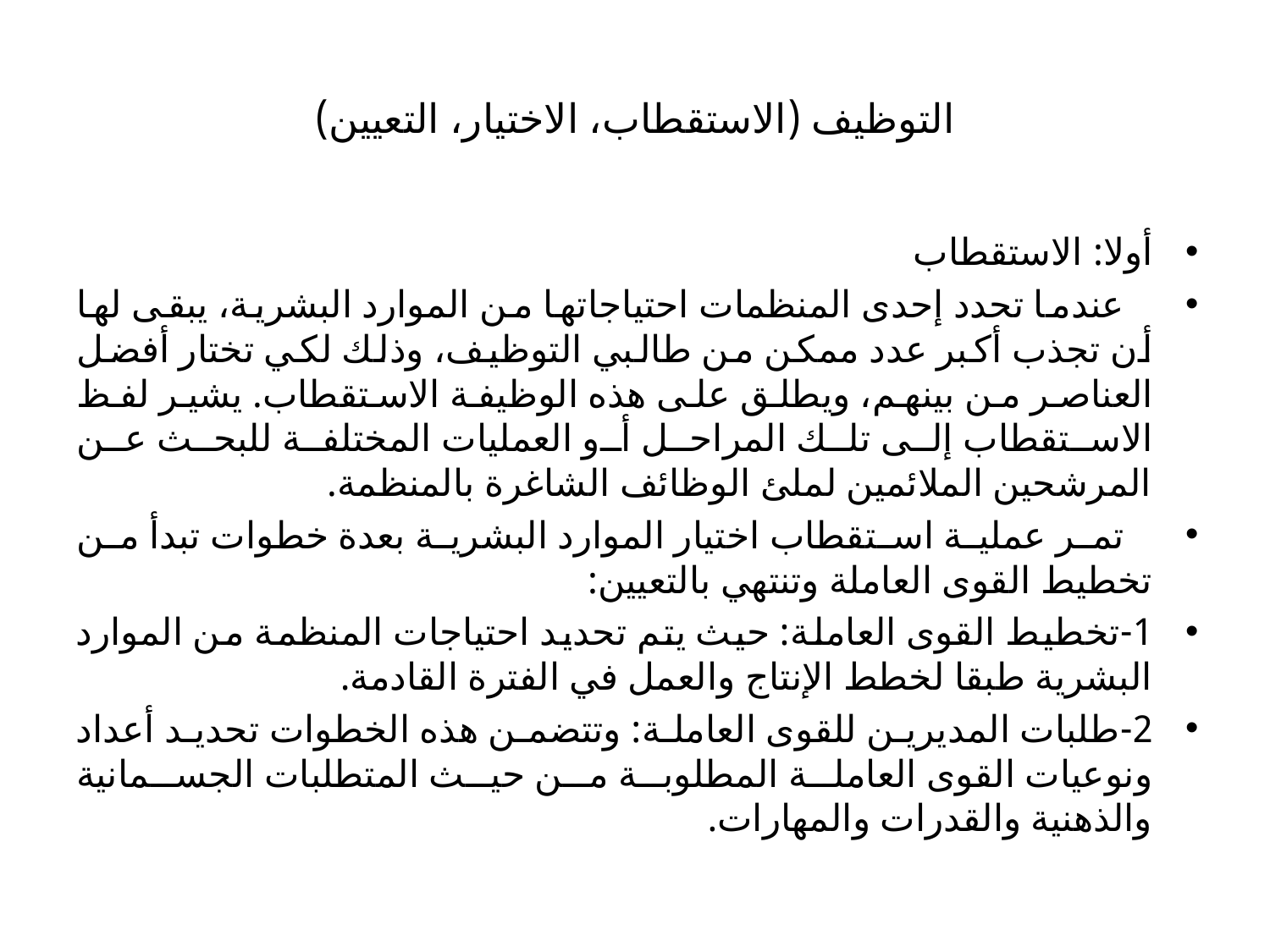

# التوظيف (الاستقطاب، الاختيار، التعيين)
أولا: الاستقطاب
   عندما تحدد إحدى المنظمات احتياجاتها من الموارد البشرية، يبقى لها أن تجذب أكبر عدد ممكن من طالبي التوظيف، وذلك لكي تختار أفضل العناصر من بينهم، ويطلق على هذه الوظيفة الاستقطاب. يشير لفظ الاستقطاب إلى تلك المراحل أو العمليات المختلفة للبحث عن المرشحين الملائمين لملئ الوظائف الشاغرة بالمنظمة.
   تمر عملية استقطاب اختيار الموارد البشرية بعدة خطوات تبدأ من تخطيط القوى العاملة وتنتهي بالتعيين:
1-	تخطيط القوى العاملة: حيث يتم تحديد احتياجات المنظمة من الموارد البشرية طبقا لخطط الإنتاج والعمل في الفترة القادمة.
2-	طلبات المديرين للقوى العاملة: وتتضمن هذه الخطوات تحديد أعداد ونوعيات القوى العاملة المطلوبة من حيث المتطلبات الجسمانية والذهنية والقدرات والمهارات.